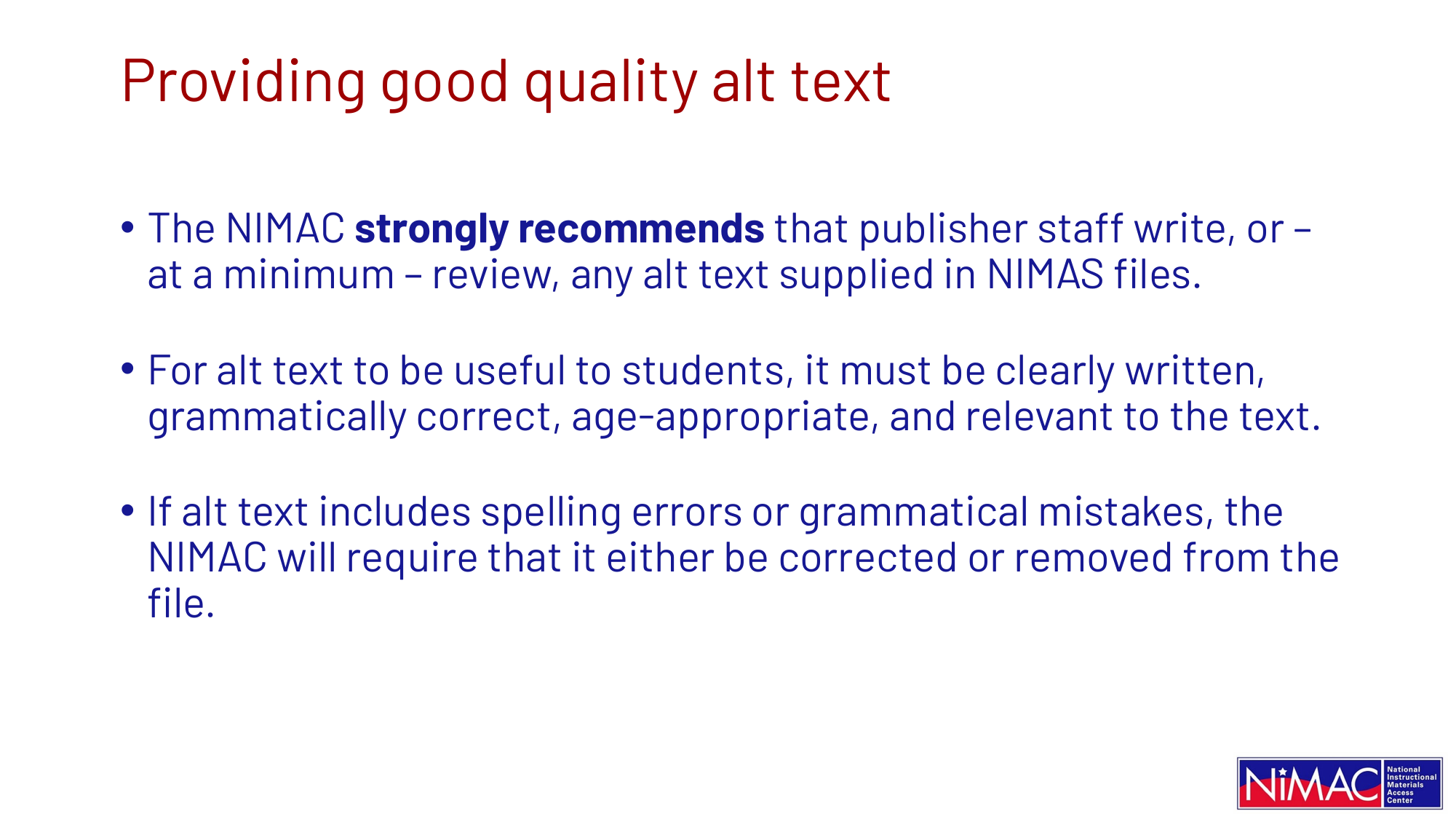

# Providing good quality alt text
The NIMAC strongly recommends that publisher staff write, or – at a minimum – review, any alt text supplied in NIMAS files.

For alt text to be useful to students, it must be clearly written, grammatically correct, age-appropriate, and relevant to the text.

If alt text includes spelling errors or grammatical mistakes, the NIMAC will require that it either be corrected or removed from the file.